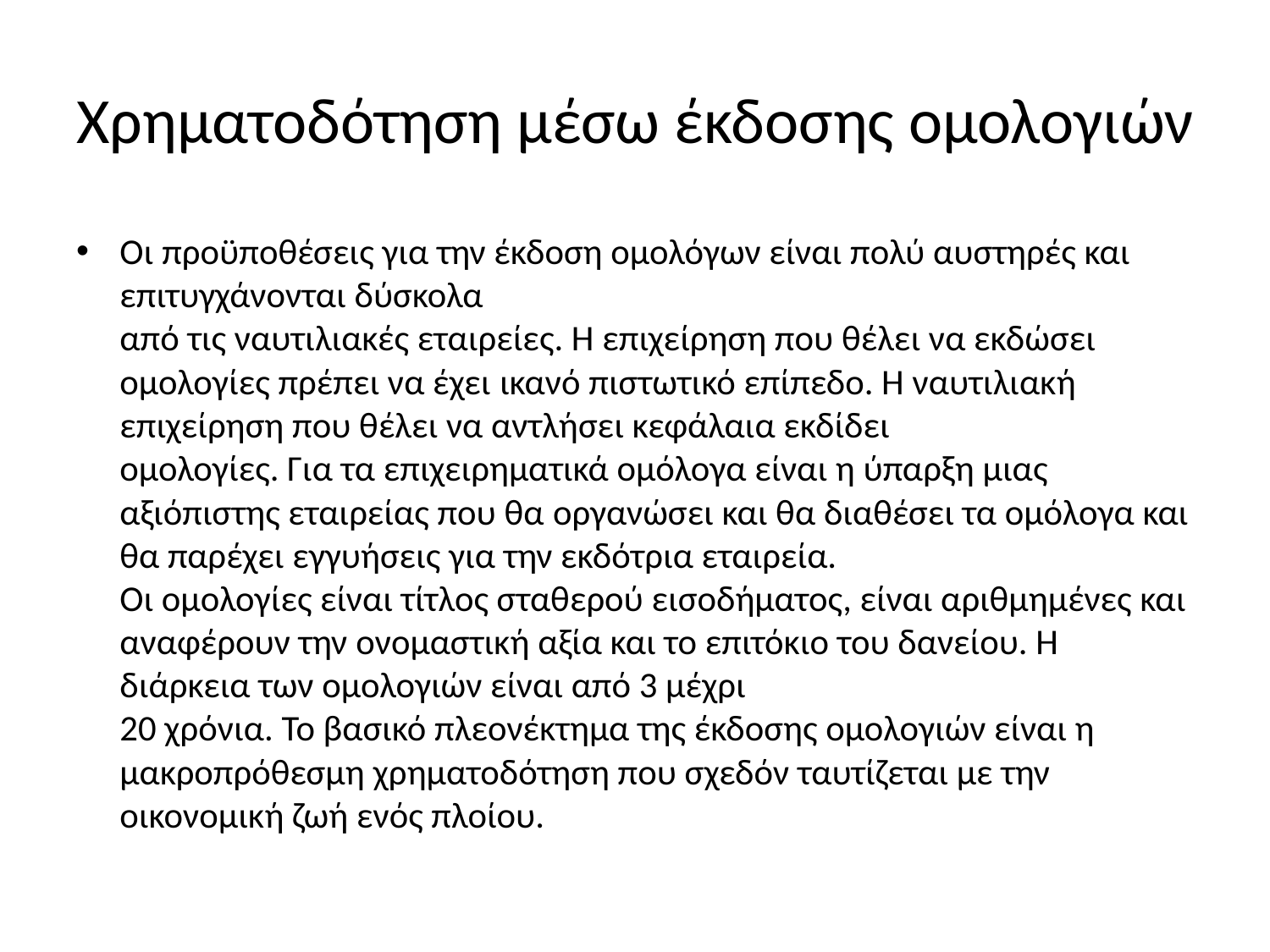

# Χρηματοδότηση μέσω έκδοσης ομολογιών
Οι προϋποθέσεις για την έκδοση ομολόγων είναι πολύ αυστηρές και επιτυγχάνονται δύσκολα
από τις ναυτιλιακές εταιρείες. Η επιχείρηση που θέλει να εκδώσει ομολογίες πρέπει να έχει ικανό πιστωτικό επίπεδο. Η ναυτιλιακή επιχείρηση που θέλει να αντλήσει κεφάλαια εκδίδει
ομολογίες. Για τα επιχειρηματικά ομόλογα είναι η ύπαρξη μιας αξιόπιστης εταιρείας που θα οργανώσει και θα διαθέσει τα ομόλογα και θα παρέχει εγγυήσεις για την εκδότρια εταιρεία.
Οι ομολογίες είναι τίτλος σταθερού εισοδήματος, είναι αριθμημένες και αναφέρουν την ονομαστική αξία και το επιτόκιο του δανείου. Η διάρκεια των ομολογιών είναι από 3 μέχρι
20 χρόνια. Το βασικό πλεονέκτημα της έκδοσης ομολογιών είναι η μακροπρόθεσμη χρηματοδότηση που σχεδόν ταυτίζεται με την οικονομική ζωή ενός πλοίου.